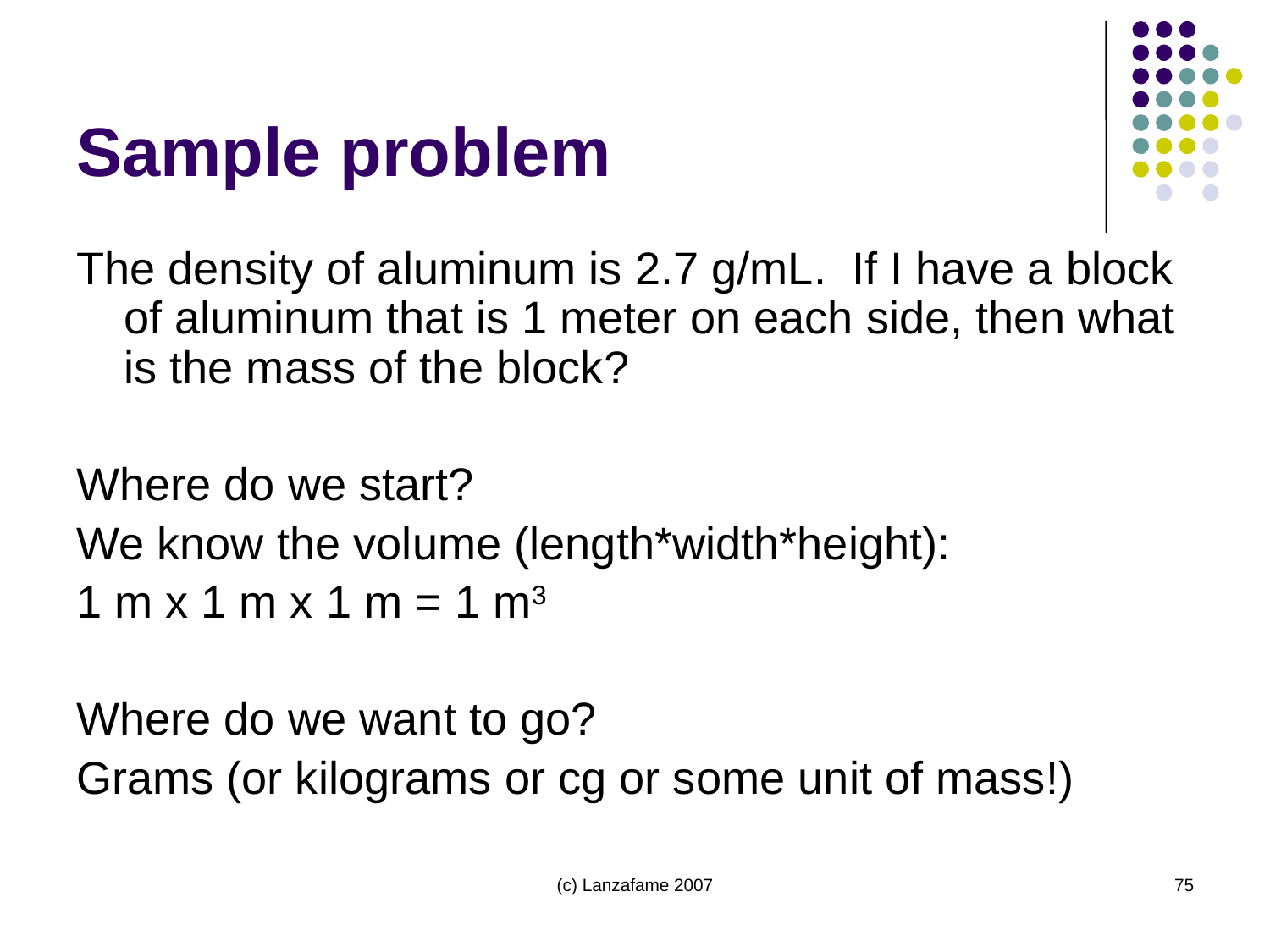

# Sample problem
The density of aluminum is 2.7 g/mL.  If I have a block of aluminum that is 1 meter on each side, then what is the mass of the block?

Where do we start?
We know the volume (length*width*height):
1 m x 1 m x 1 m = 1 m3

Where do we want to go?
Grams (or kilograms or cg or some unit of mass!)
(c) Lanzafame 2007
75